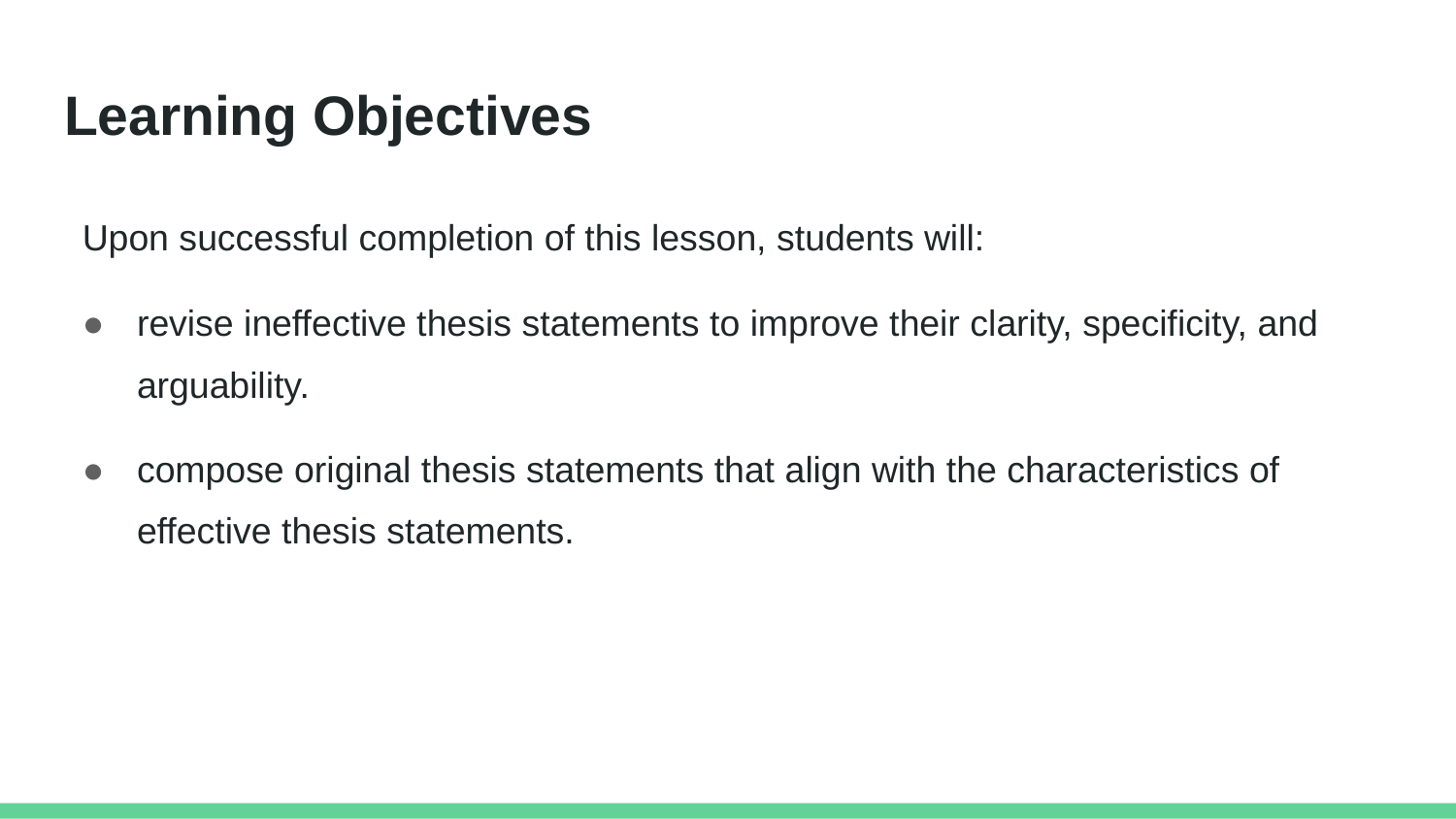

# Learning Objectives
Upon successful completion of this lesson, students will:
revise ineffective thesis statements to improve their clarity, specificity, and arguability.
compose original thesis statements that align with the characteristics of effective thesis statements.